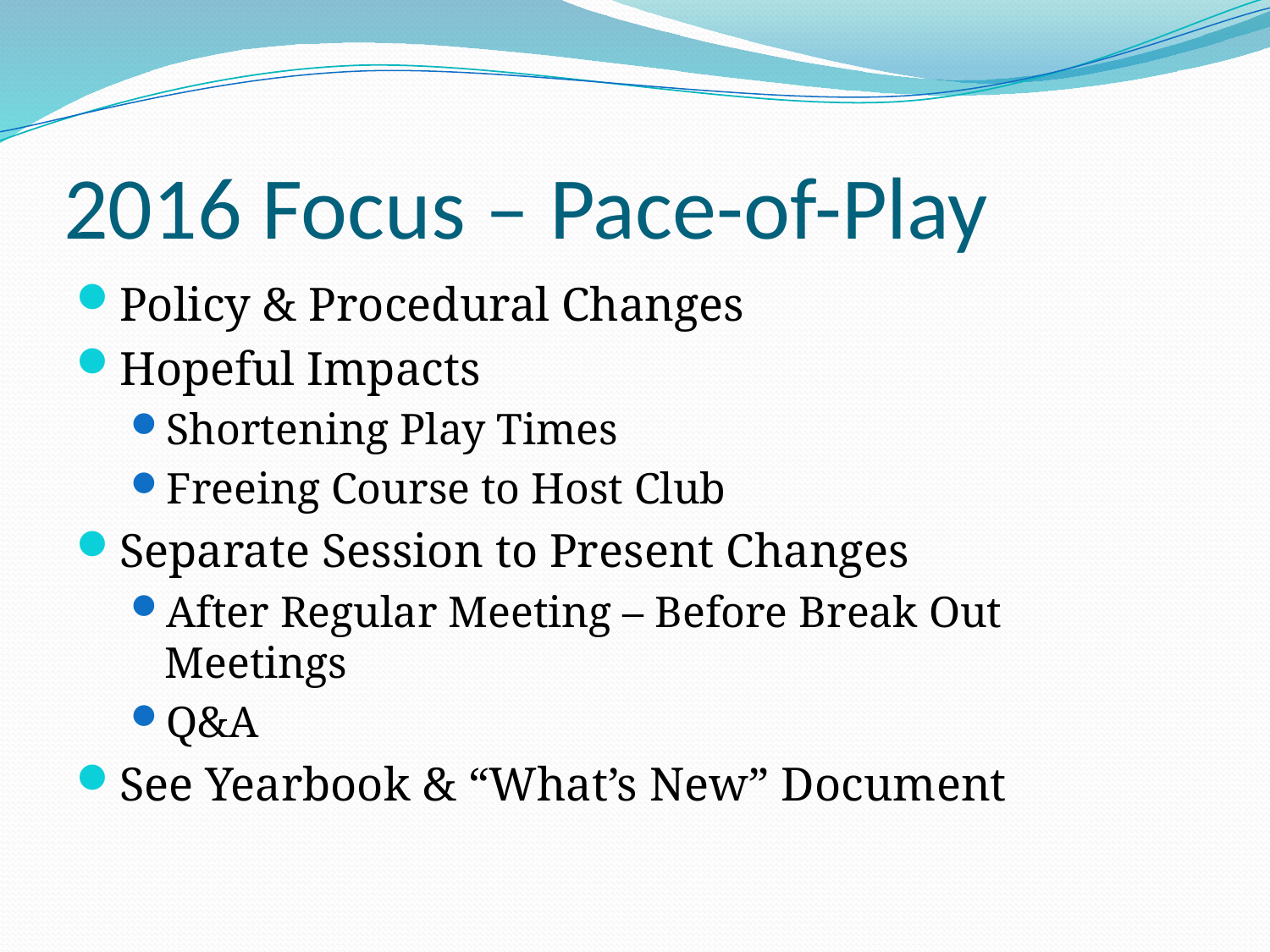

# 2016 Focus – Pace-of-Play
Policy & Procedural Changes
Hopeful Impacts
Shortening Play Times
Freeing Course to Host Club
Separate Session to Present Changes
After Regular Meeting – Before Break Out Meetings
Q&A
See Yearbook & “What’s New” Document